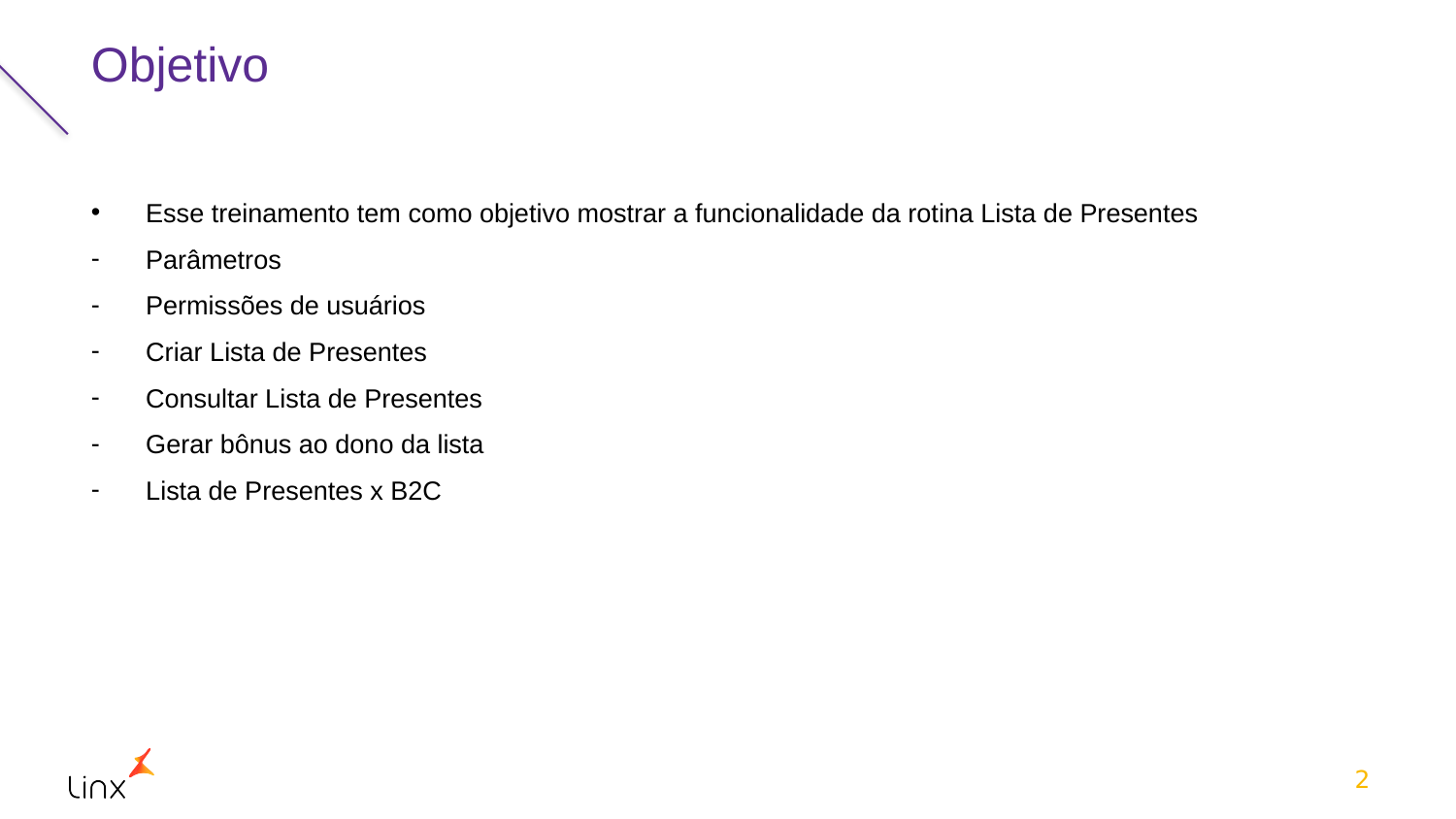

# Objetivo
Esse treinamento tem como objetivo mostrar a funcionalidade da rotina Lista de Presentes
Parâmetros
Permissões de usuários
Criar Lista de Presentes
Consultar Lista de Presentes
Gerar bônus ao dono da lista
Lista de Presentes x B2C
2